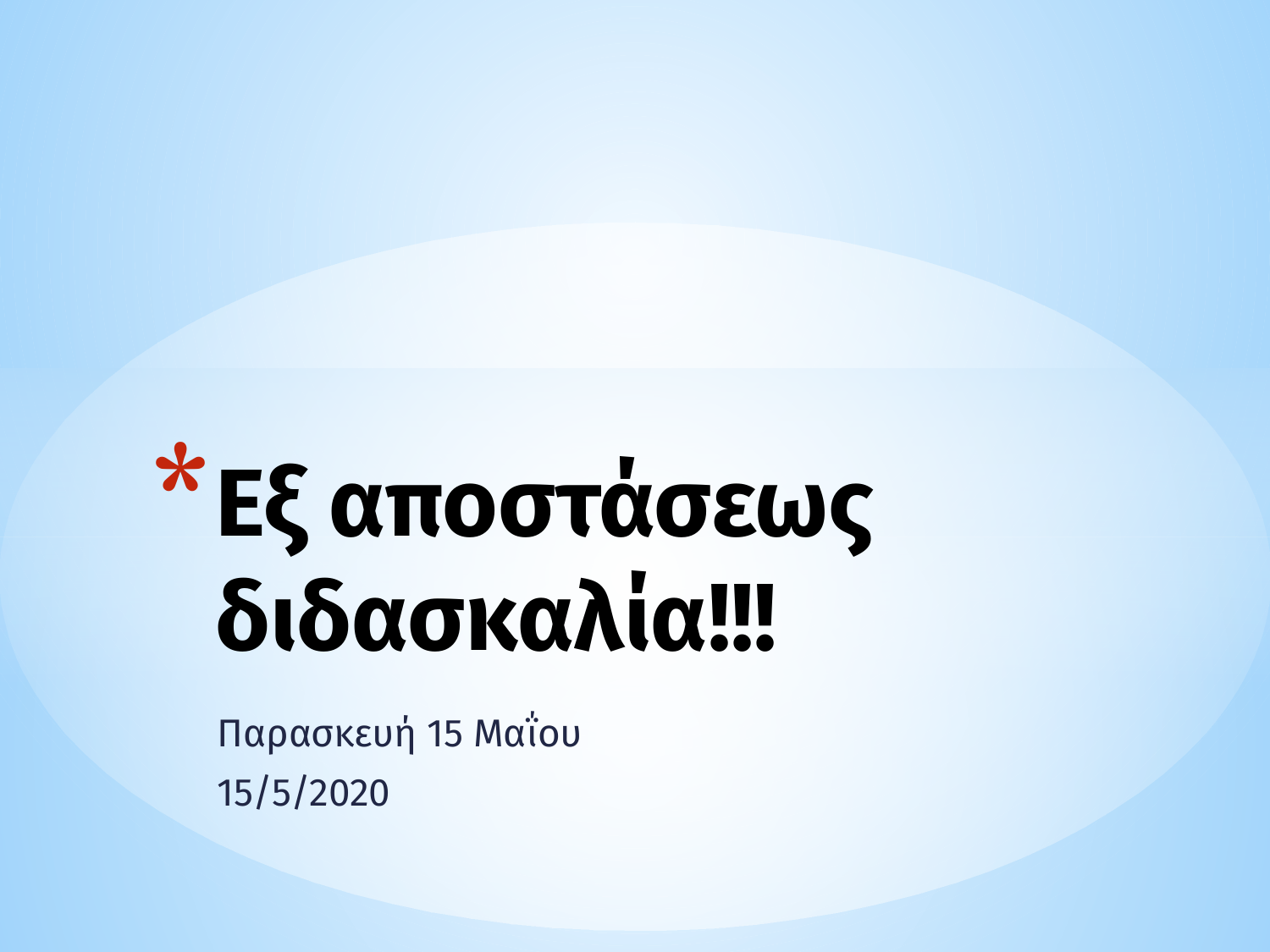

# Εξ αποστάσεως διδασκαλία!!!
Παρασκευή 15 Μαΐου
15/5/2020